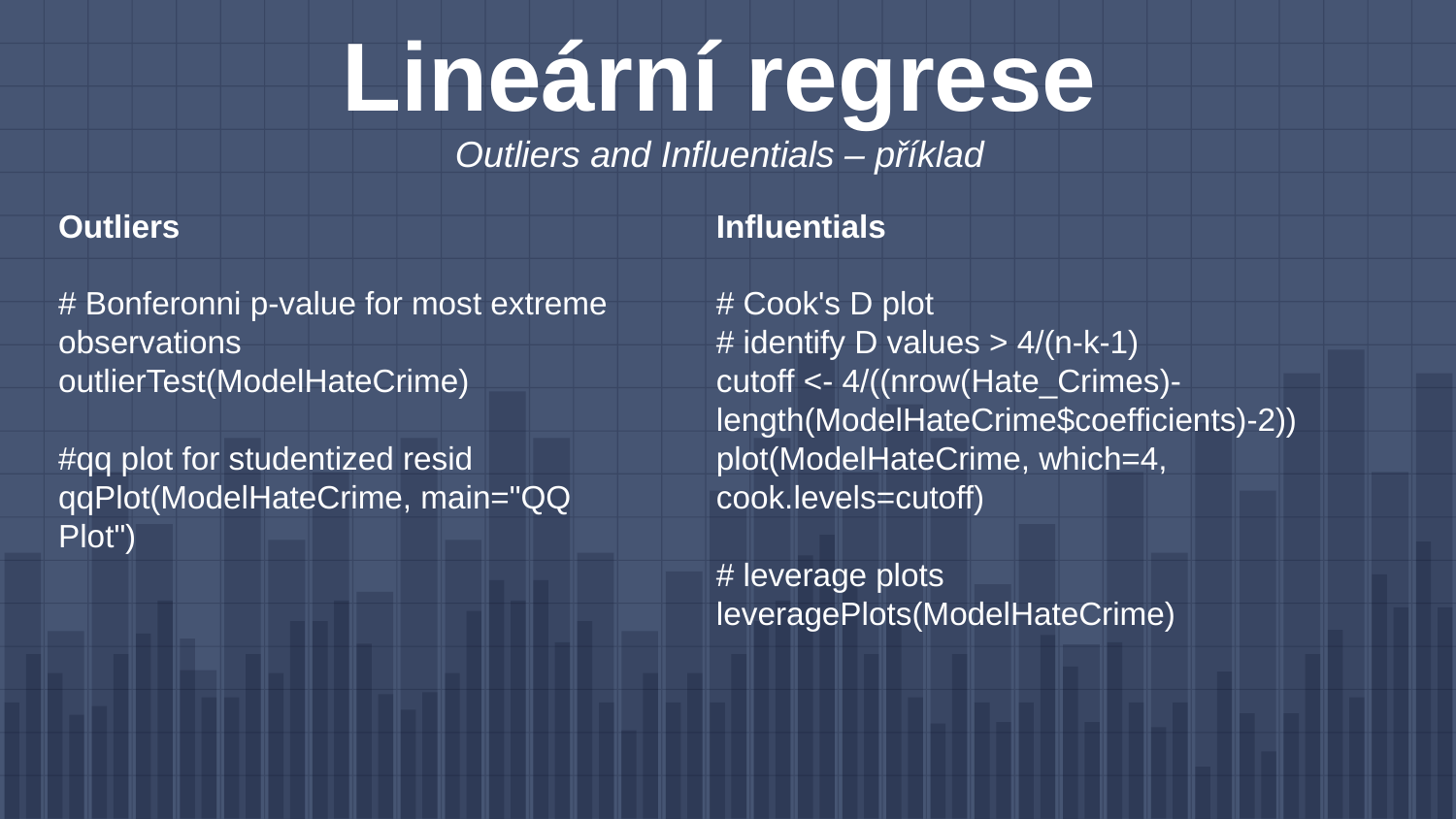

# Lineární regrese Outliers and Influentials – příklad
Outliers

# Bonferonni p-value for most extreme observations
outlierTest(ModelHateCrime)

#qq plot for studentized resid
qqPlot(ModelHateCrime, main="QQ Plot")
Influentials

# Cook's D plot
# identify D values > 4/(n-k-1)
cutoff <- 4/((nrow(Hate_Crimes)-
length(ModelHateCrime$coefficients)-2))
plot(ModelHateCrime, which=4, cook.levels=cutoff)

# leverage plots
leveragePlots(ModelHateCrime)